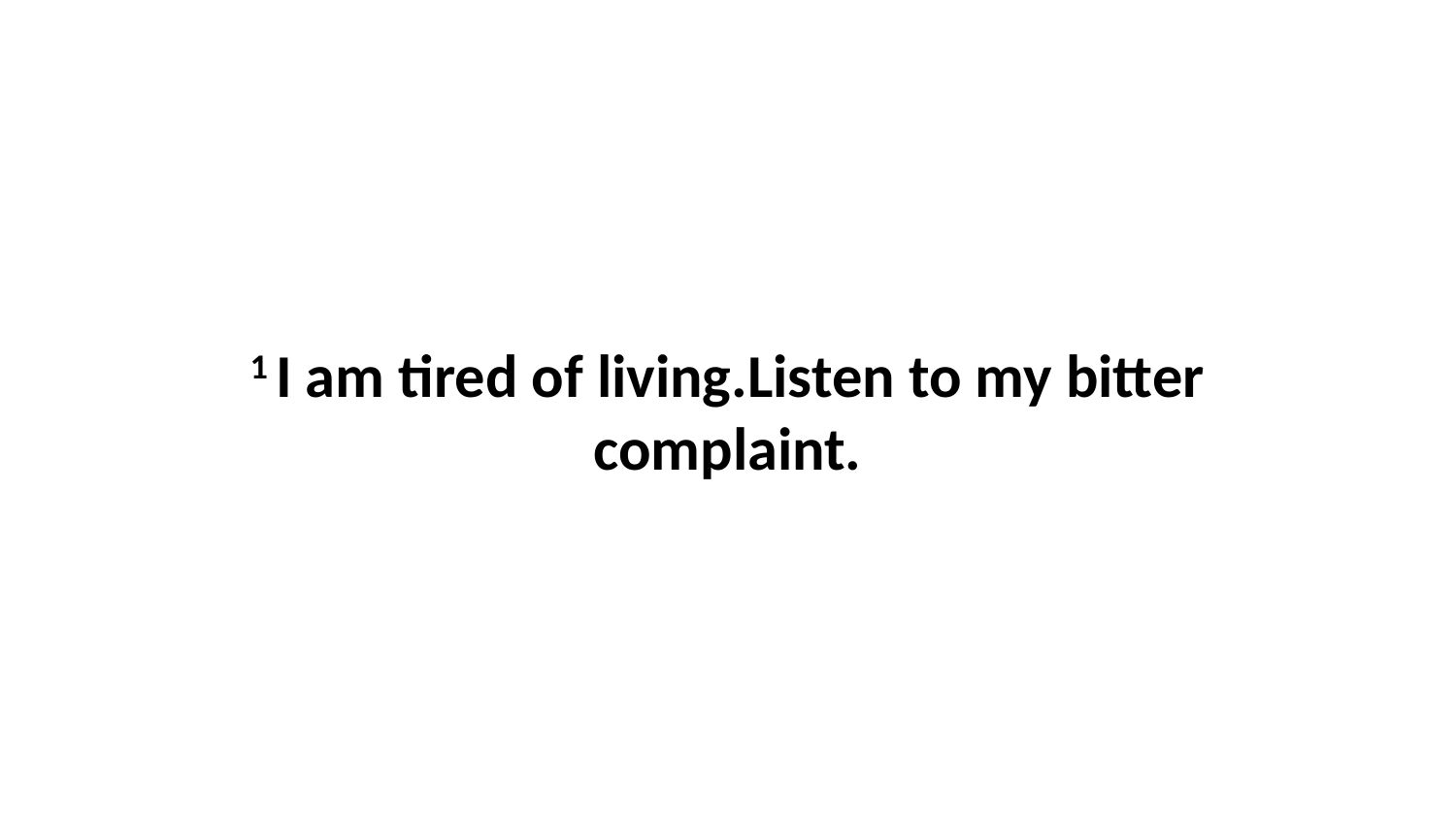

1 I am tired of living.Listen to my bitter complaint.